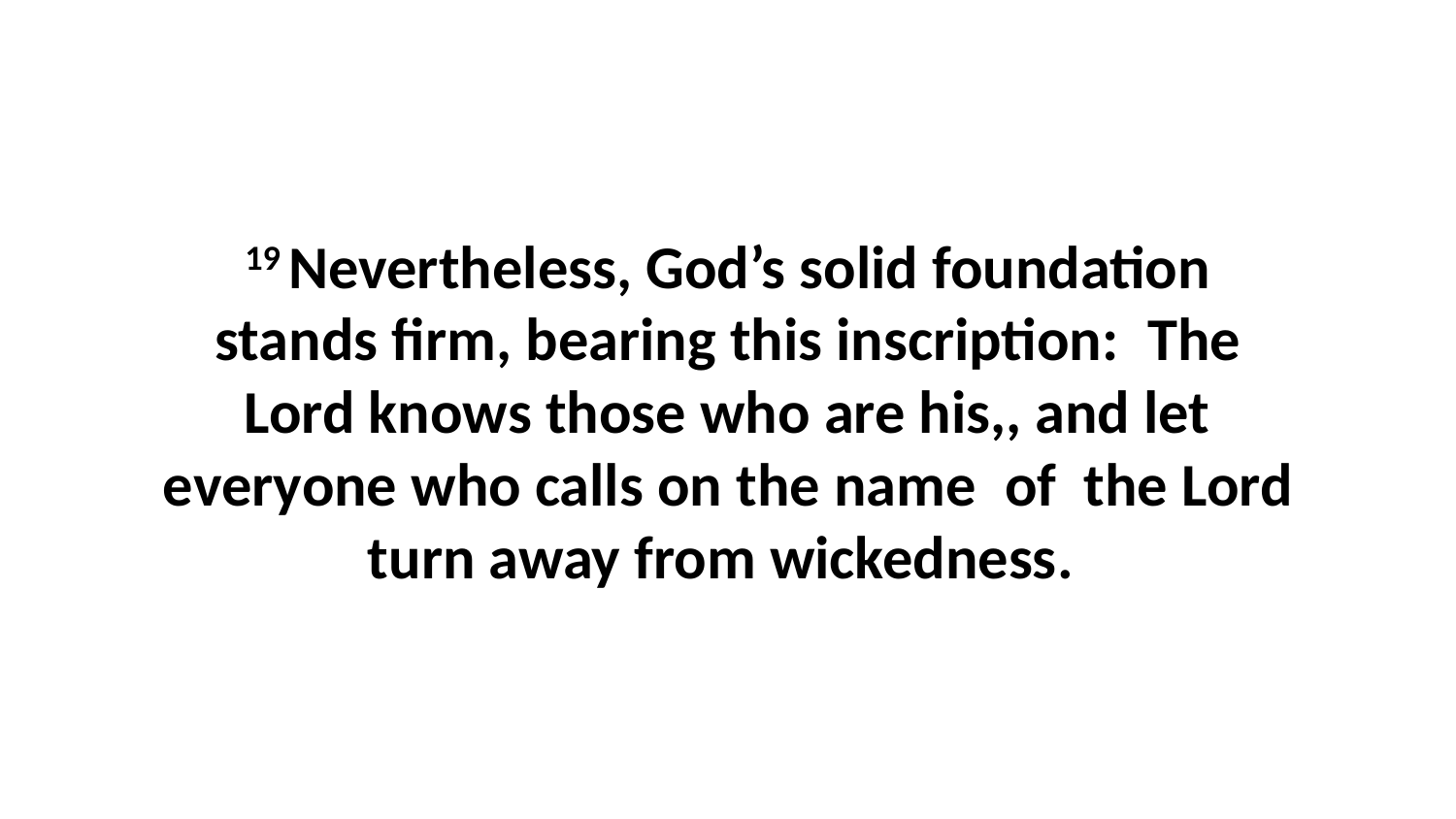

19 Nevertheless, God’s solid foundation stands firm, bearing this inscription:  The Lord knows those who are his,, and let everyone who calls on the name  of  the Lord turn away from wickedness.